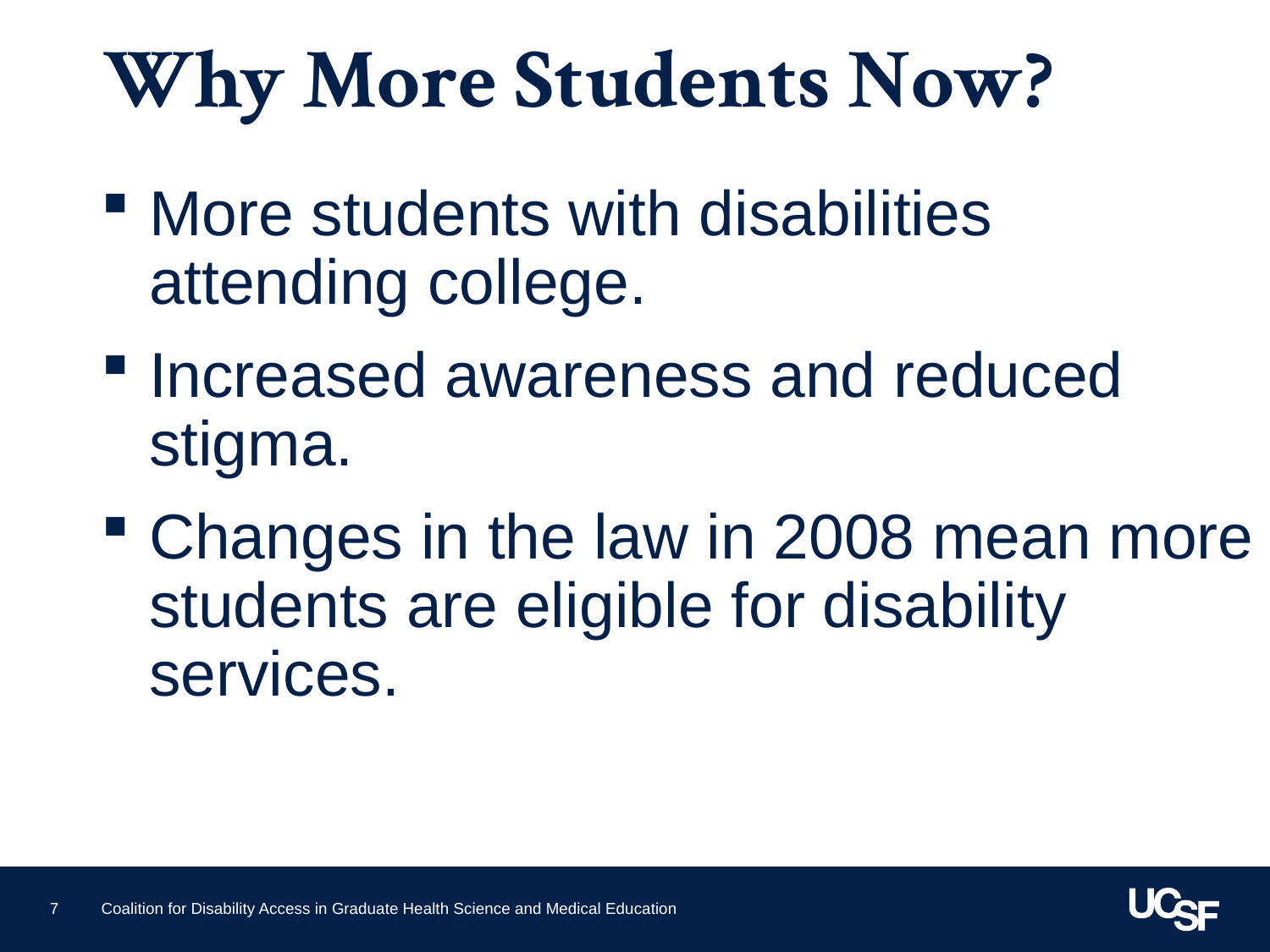

# Why More Students Now?

More students with disabilities attending college.
Increased awareness and reduced stigma.
Changes in the law in 2008 mean more students are eligible for disability services.

7
Coalition for Disability Access in Graduate Health Science and Medical Education